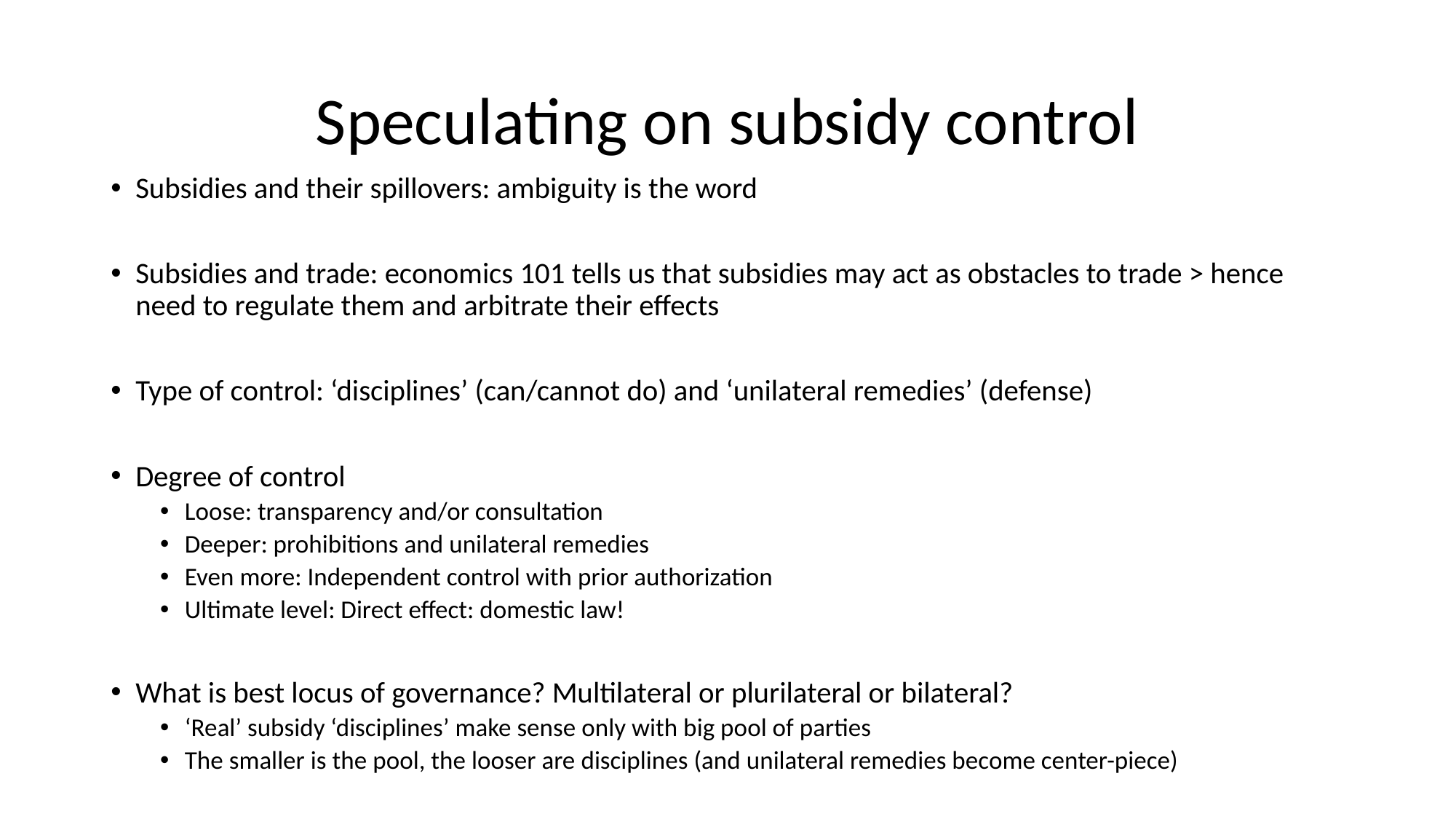

# Speculating on subsidy control
Subsidies and their spillovers: ambiguity is the word

Subsidies and trade: economics 101 tells us that subsidies may act as obstacles to trade > hence need to regulate them and arbitrate their effects

Type of control: ‘disciplines’ (can/cannot do) and ‘unilateral remedies’ (defense)

Degree of control
Loose: transparency and/or consultation
Deeper: prohibitions and unilateral remedies
Even more: Independent control with prior authorization
Ultimate level: Direct effect: domestic law!

What is best locus of governance? Multilateral or plurilateral or bilateral?
‘Real’ subsidy ‘disciplines’ make sense only with big pool of parties
The smaller is the pool, the looser are disciplines (and unilateral remedies become center-piece)